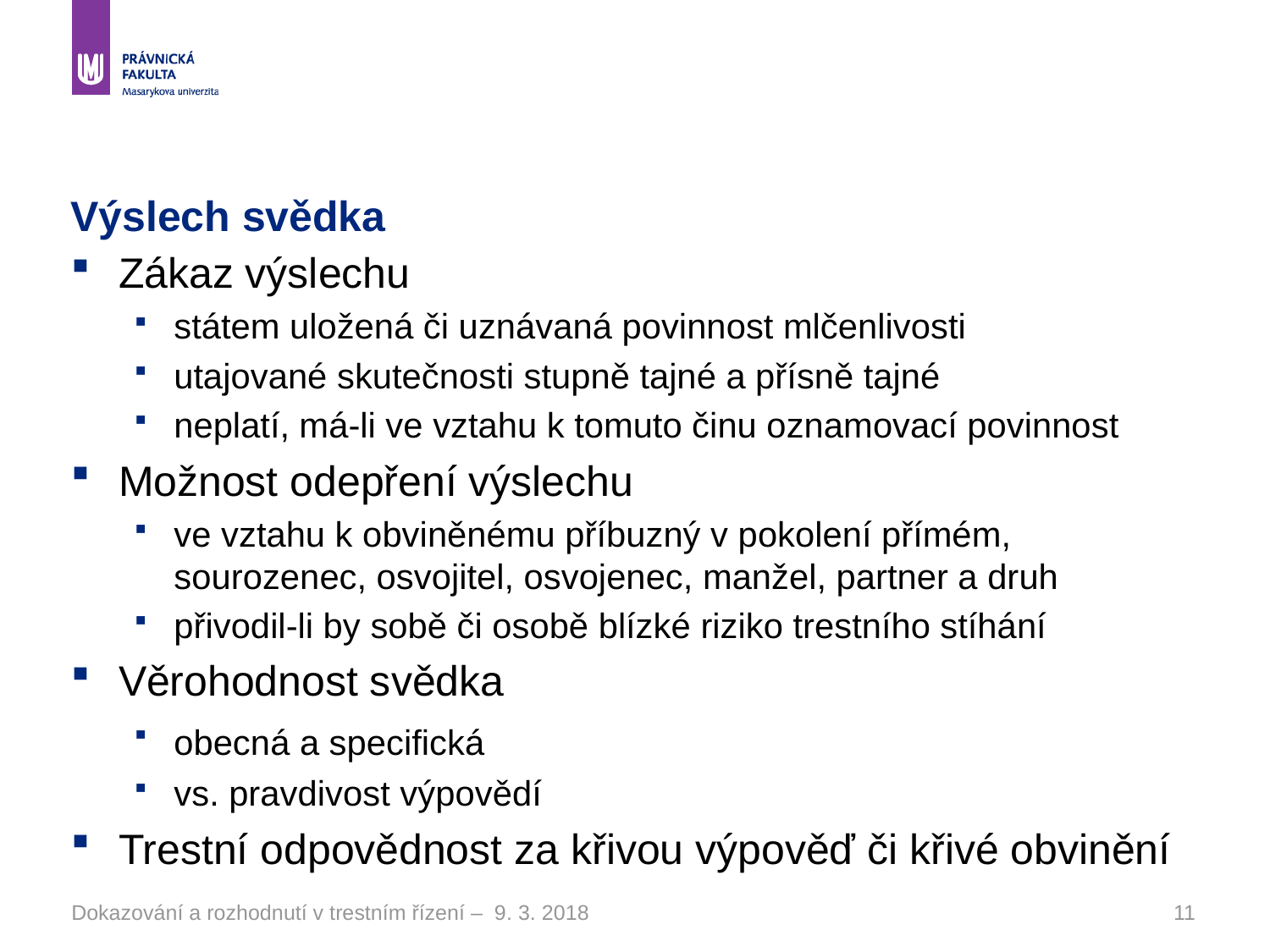

# Výslech svědka
Zákaz výslechu
státem uložená či uznávaná povinnost mlčenlivosti
utajované skutečnosti stupně tajné a přísně tajné
neplatí, má-li ve vztahu k tomuto činu oznamovací povinnost
Možnost odepření výslechu
ve vztahu k obviněnému příbuzný v pokolení přímém, sourozenec, osvojitel, osvojenec, manžel, partner a druh
přivodil-li by sobě či osobě blízké riziko trestního stíhání
Věrohodnost svědka
obecná a specifická
vs. pravdivost výpovědí
Trestní odpovědnost za křivou výpověď či křivé obvinění
Dokazování a rozhodnutí v trestním řízení –  9. 3. 2018
11